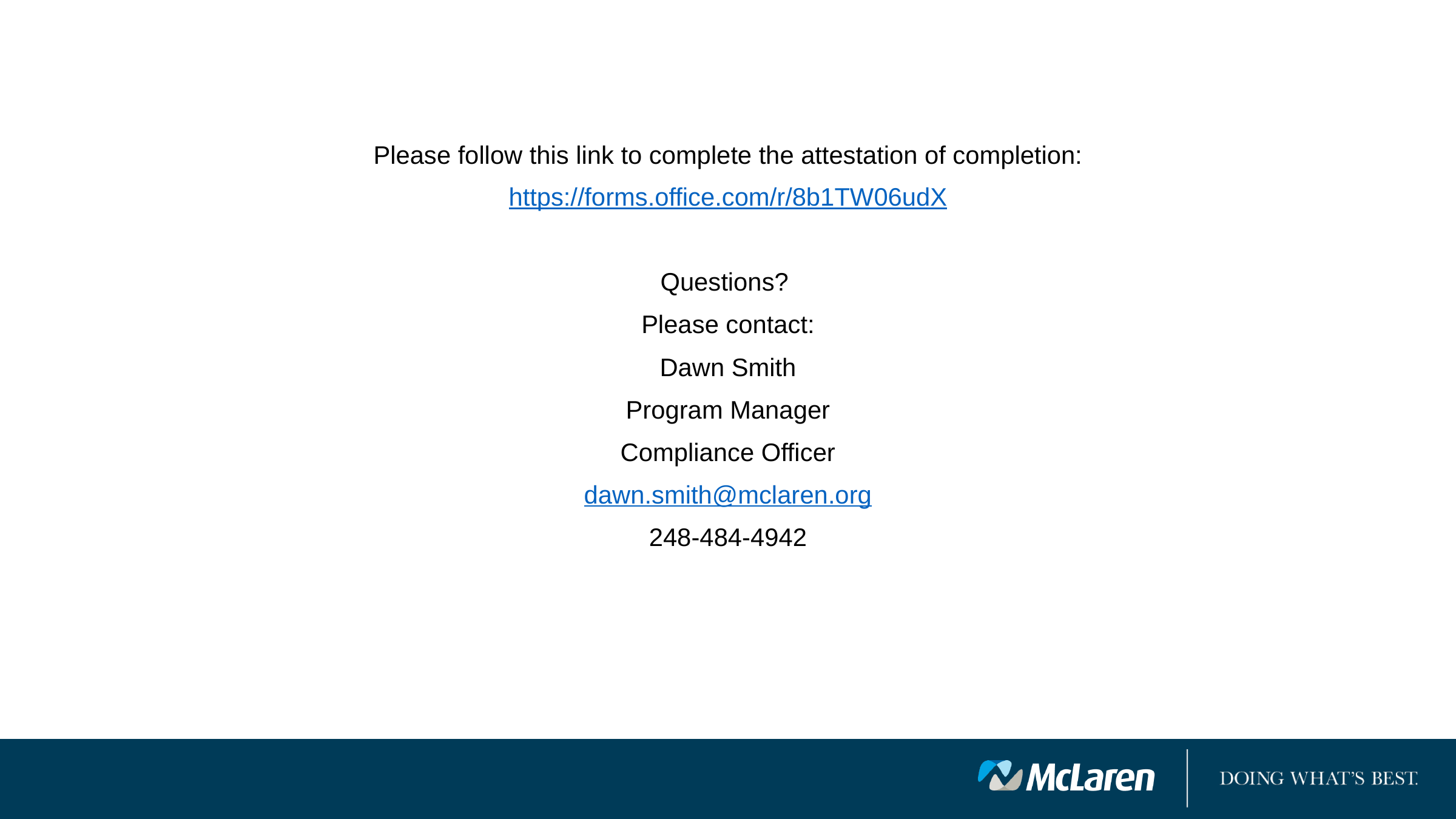

Please follow this link to complete the attestation of completion:
https://forms.office.com/r/8b1TW06udX

Questions?
Please contact:
Dawn Smith
Program Manager
Compliance Officer
dawn.smith@mclaren.org
248-484-4942